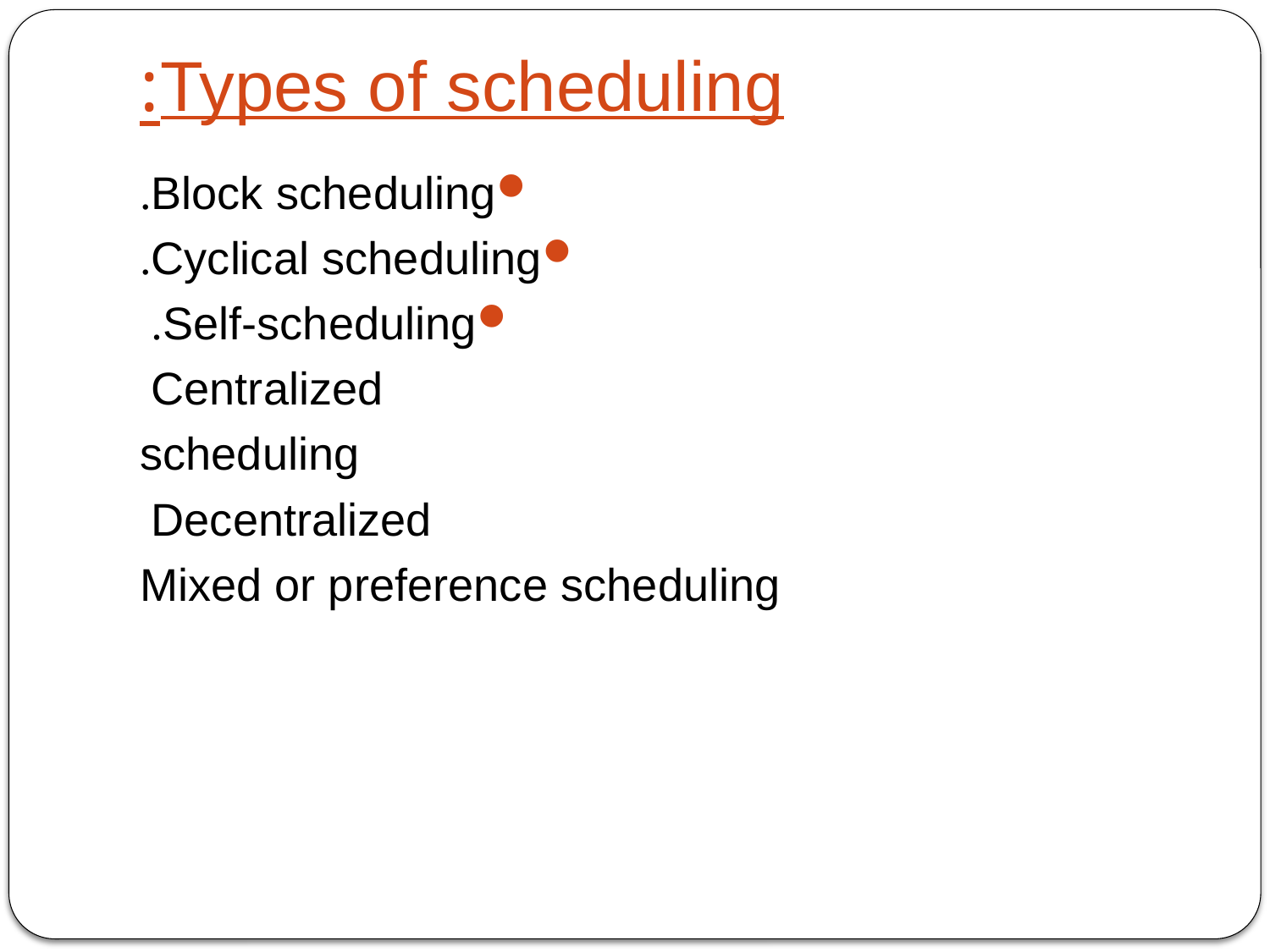

# Types of scheduling:
Block scheduling.
Cyclical scheduling.
Self-scheduling.
Centralized
scheduling
 Decentralized
Mixed or preference scheduling